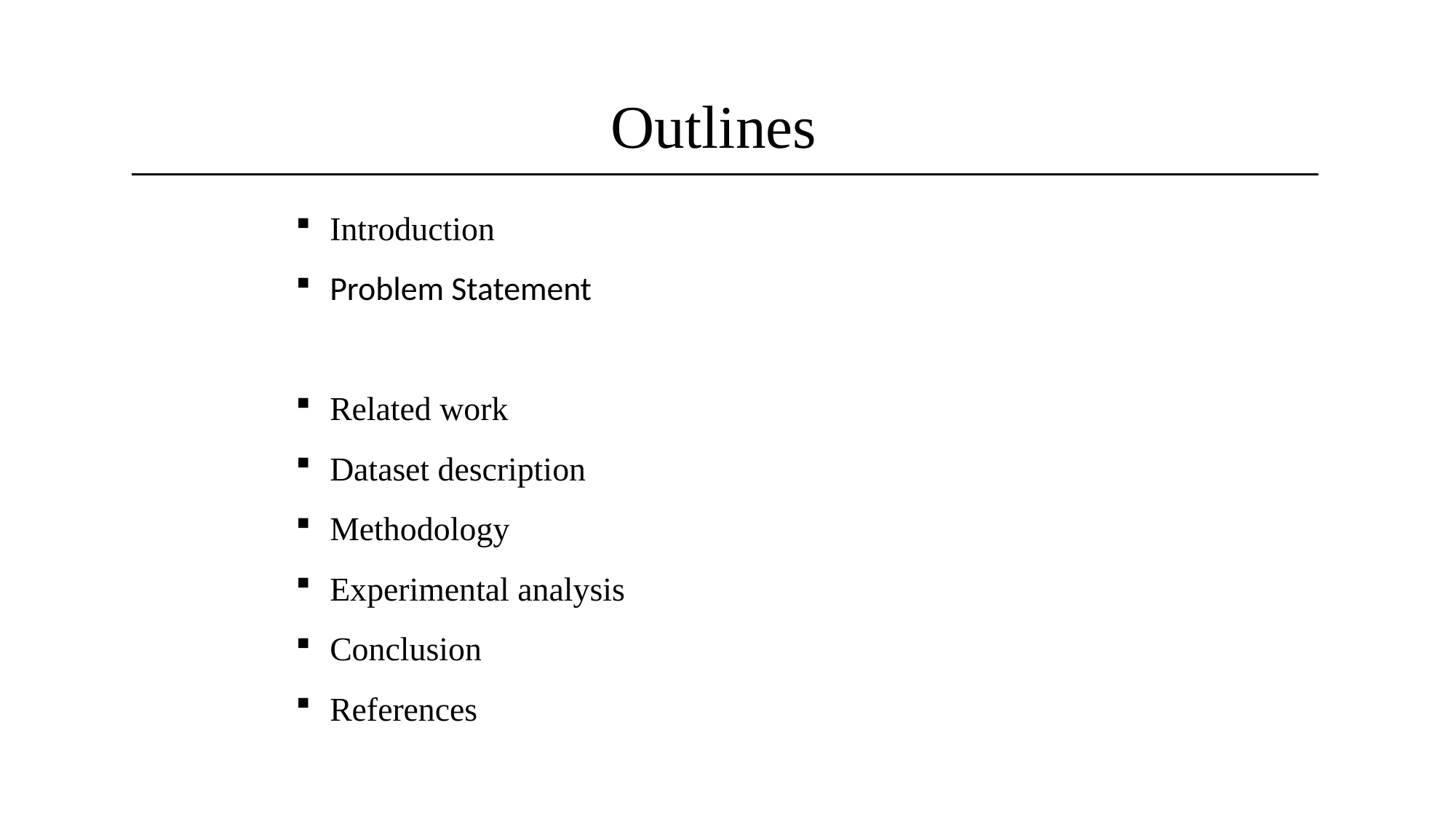

Outlines
Introduction
Problem Statement
Related work
Dataset description
Methodology
Experimental analysis
Conclusion
References